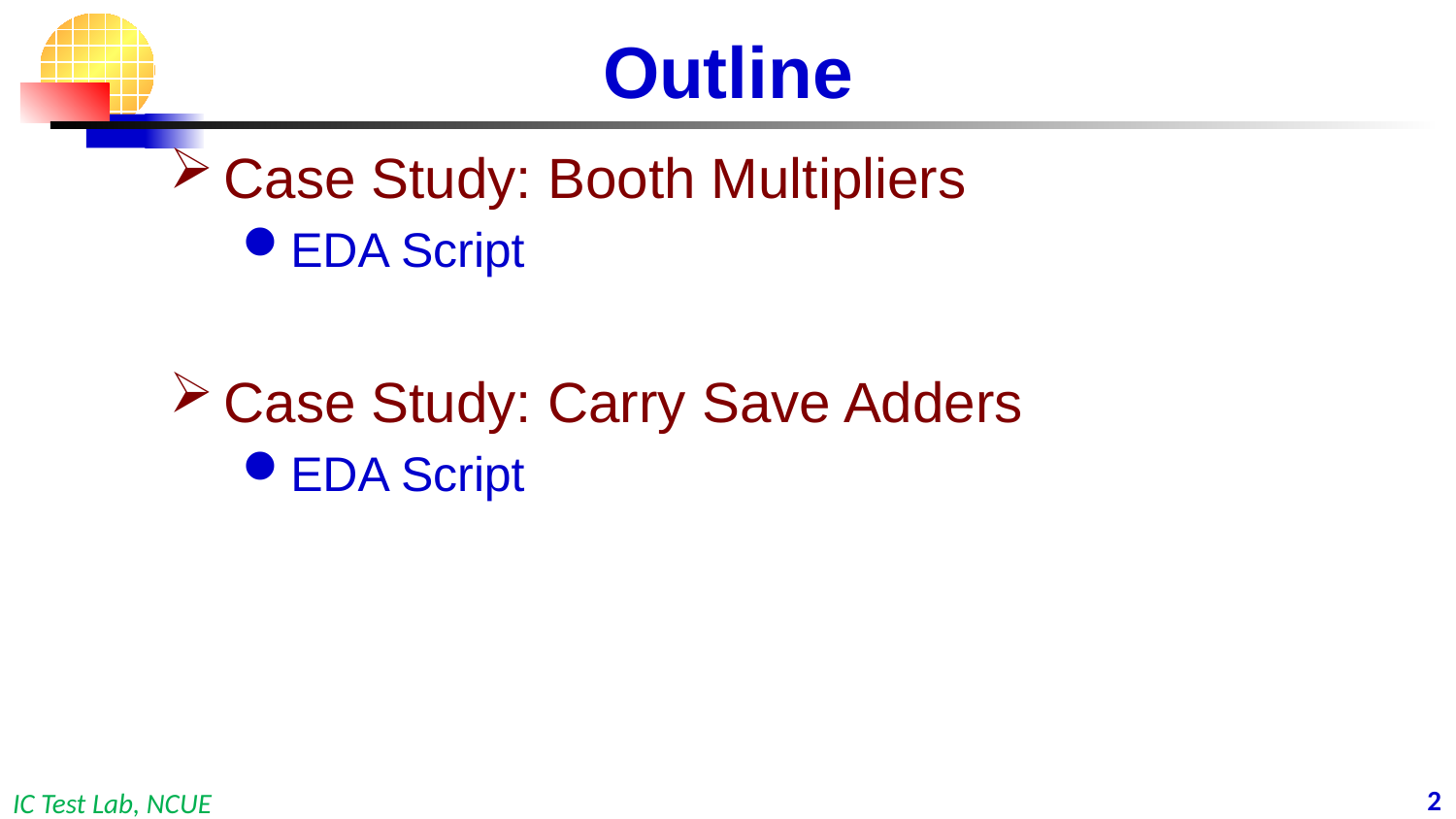

# Outline
Case Study: Booth Multipliers
EDA Script

Case Study: Carry Save Adders
EDA Script

2
IC Test Lab, NCUE